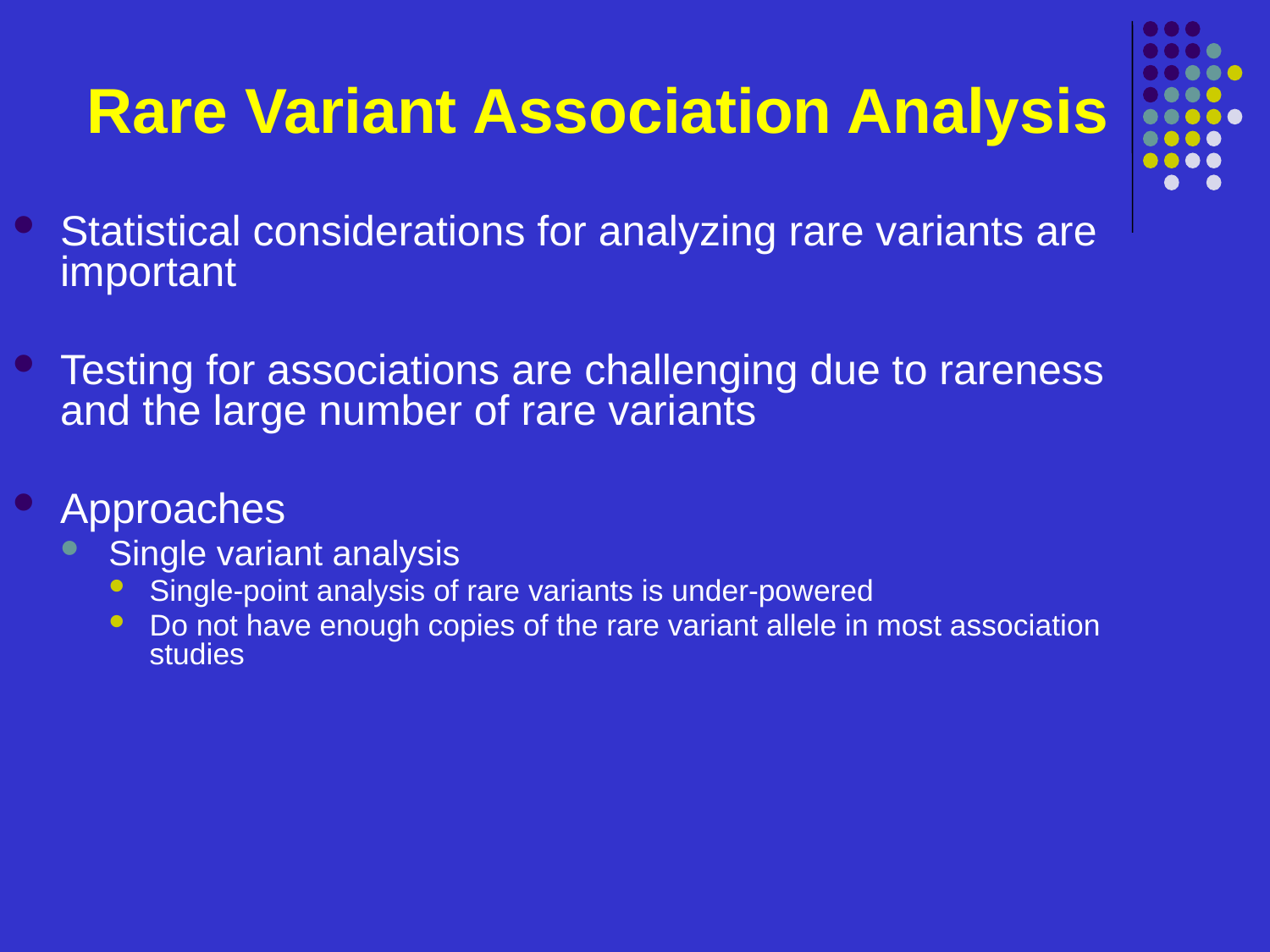

# Rare Variant Association Analysis

Statistical considerations for analyzing rare variants are important

Testing for associations are challenging due to rareness and the large number of rare variants

Approaches
Single variant analysis
Single-point analysis of rare variants is under-powered
Do not have enough copies of the rare variant allele in most association studies